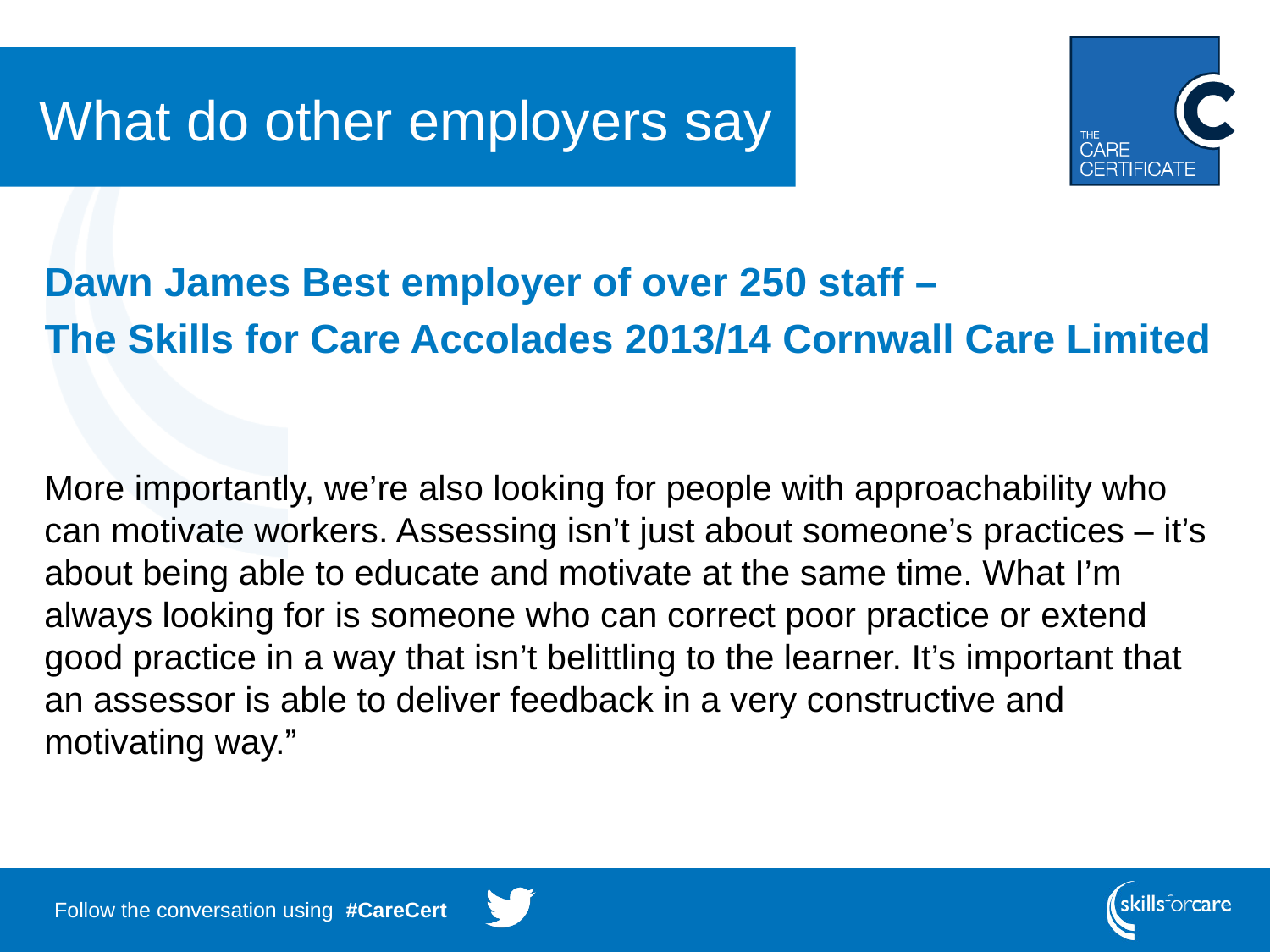

# What do other employers say
Dawn James Best employer of over 250 staff –
The Skills for Care Accolades 2013/14 Cornwall Care Limited

More importantly, we’re also looking for people with approachability who can motivate workers. Assessing isn’t just about someone’s practices – it’s about being able to educate and motivate at the same time. What I’m always looking for is someone who can correct poor practice or extend good practice in a way that isn’t belittling to the learner. It’s important that an assessor is able to deliver feedback in a very constructive and motivating way.”